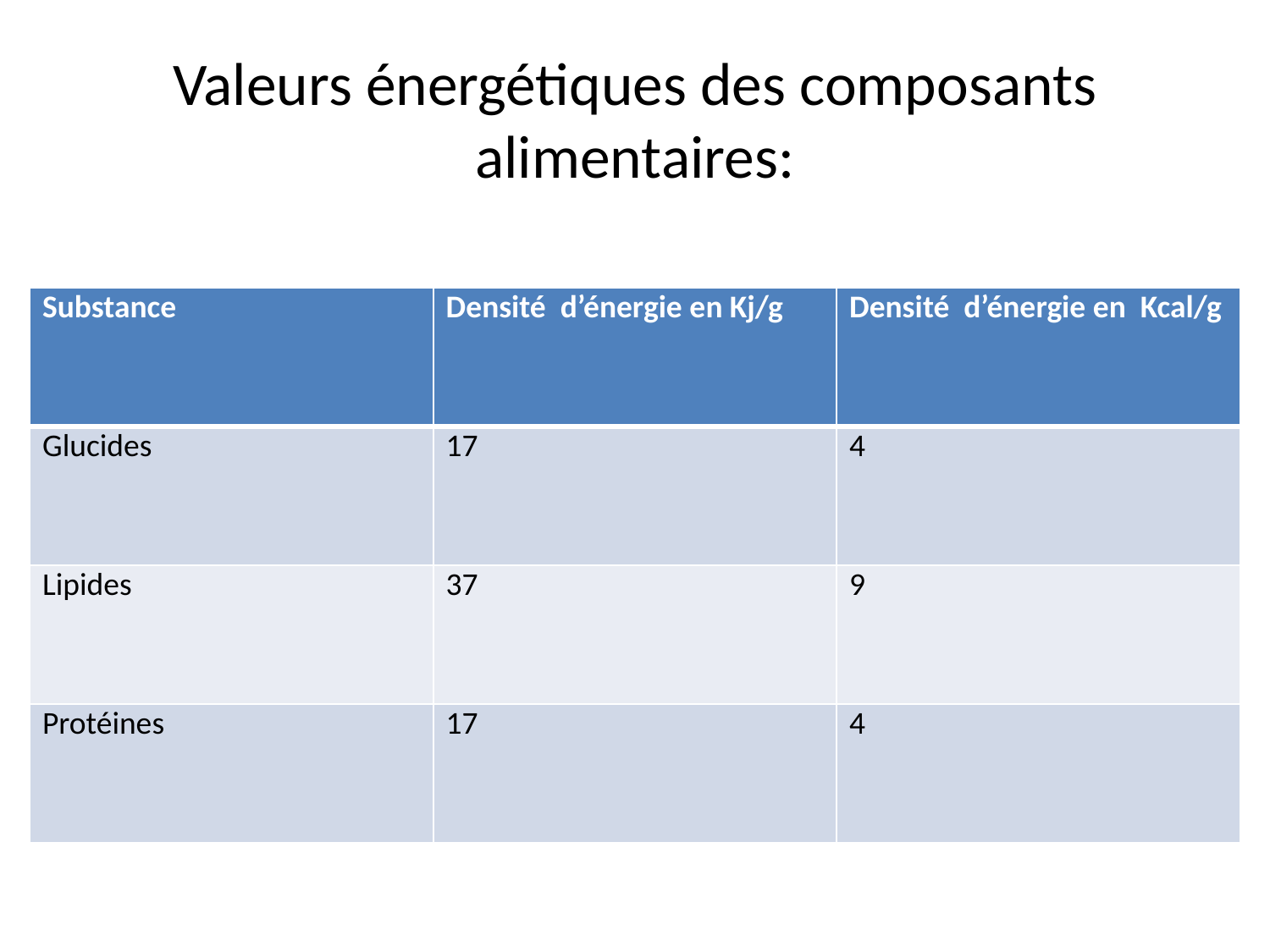

# Valeurs énergétiques des composants alimentaires:
| Substance | Densité d’énergie en Kj/g | Densité d’énergie en Kcal/g |
| --- | --- | --- |
| Glucides | 17 | 4 |
| Lipides | 37 | 9 |
| Protéines | 17 | 4 |